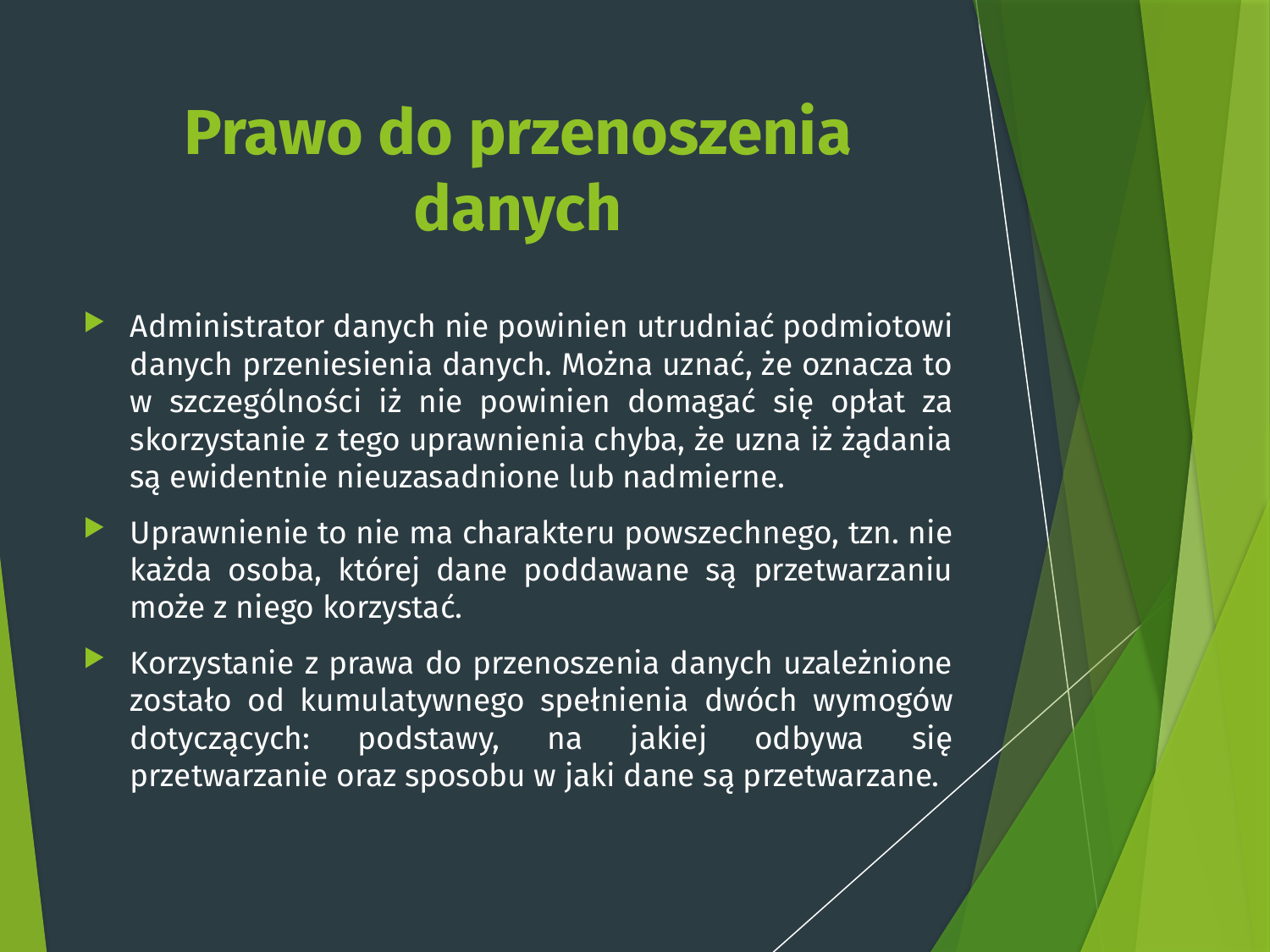

# Prawo do przenoszenia danych
Administrator danych nie powinien utrudniać podmiotowi danych przeniesienia danych. Można uznać, że oznacza to w szczególności iż nie powinien domagać się opłat za skorzystanie z tego uprawnienia chyba, że uzna iż żądania są ewidentnie nieuzasadnione lub nadmierne.
Uprawnienie to nie ma charakteru powszechnego, tzn. nie każda osoba, której dane poddawane są przetwarzaniu może z niego korzystać.
Korzystanie z prawa do przenoszenia danych uzależnione zostało od kumulatywnego spełnienia dwóch wymogów dotyczących: podstawy, na jakiej odbywa się przetwarzanie oraz sposobu w jaki dane są przetwarzane.